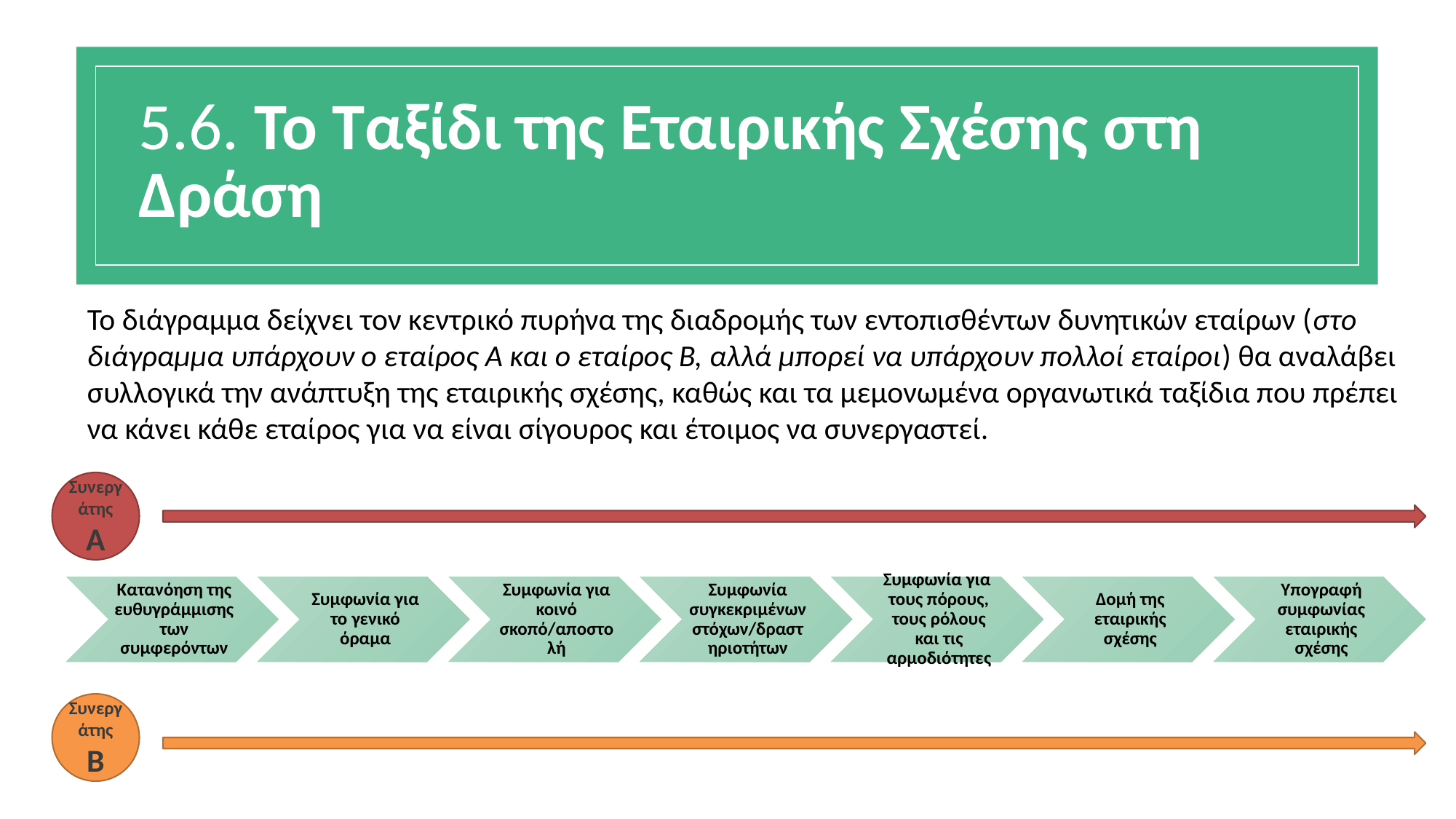

# 5.6. Το Ταξίδι της Εταιρικής Σχέσης στη Δράση
Το διάγραμμα δείχνει τον κεντρικό πυρήνα της διαδρομής των εντοπισθέντων δυνητικών εταίρων (στο διάγραμμα υπάρχουν ο εταίρος Α και ο εταίρος Β, αλλά μπορεί να υπάρχουν πολλοί εταίροι) θα αναλάβει συλλογικά την ανάπτυξη της εταιρικής σχέσης, καθώς και τα μεμονωμένα οργανωτικά ταξίδια που πρέπει να κάνει κάθε εταίρος για να είναι σίγουρος και έτοιμος να συνεργαστεί.
Συνεργάτης
Α

Κατανόηση της ευθυγράμμισης των συμφερόντων

Συμφωνία για το γενικό όραμα

Συμφωνία για κοινό σκοπό/αποστολή

Συμφωνία συγκεκριμένων στόχων/δραστηριοτήτων

Συμφωνία για  τους πόρους, τους ρόλους και τις αρμοδιότητες

Δομή της εταιρικής σχέσης

Υπογραφή συμφωνίας εταιρικής σχέσης
Συνεργάτης
B